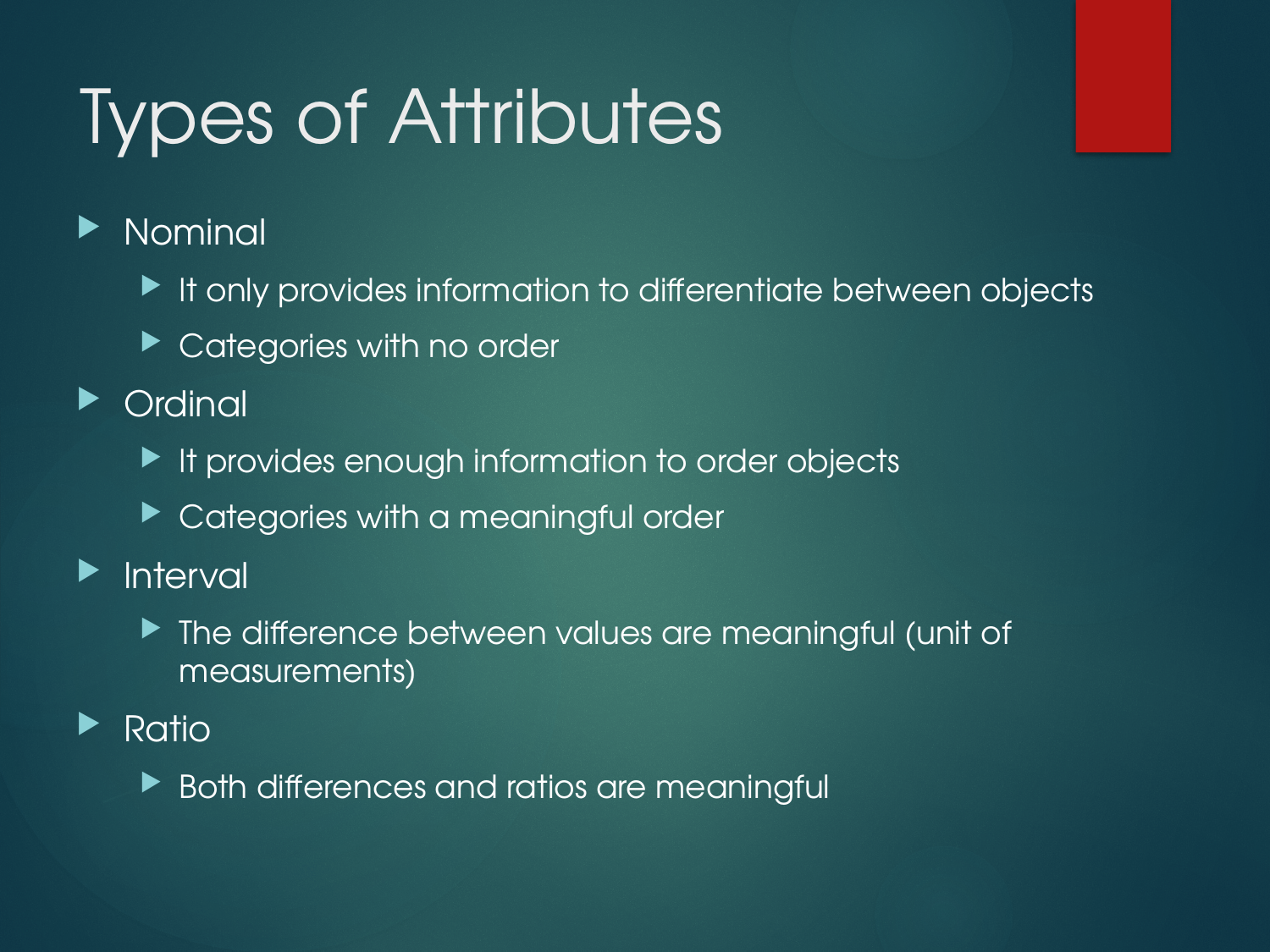

# Types of Attributes
Nominal
It only provides information to differentiate between objects
Categories with no order
Ordinal
It provides enough information to order objects
Categories with a meaningful order
Interval
The difference between values are meaningful (unit of measurements)
Ratio
Both differences and ratios are meaningful